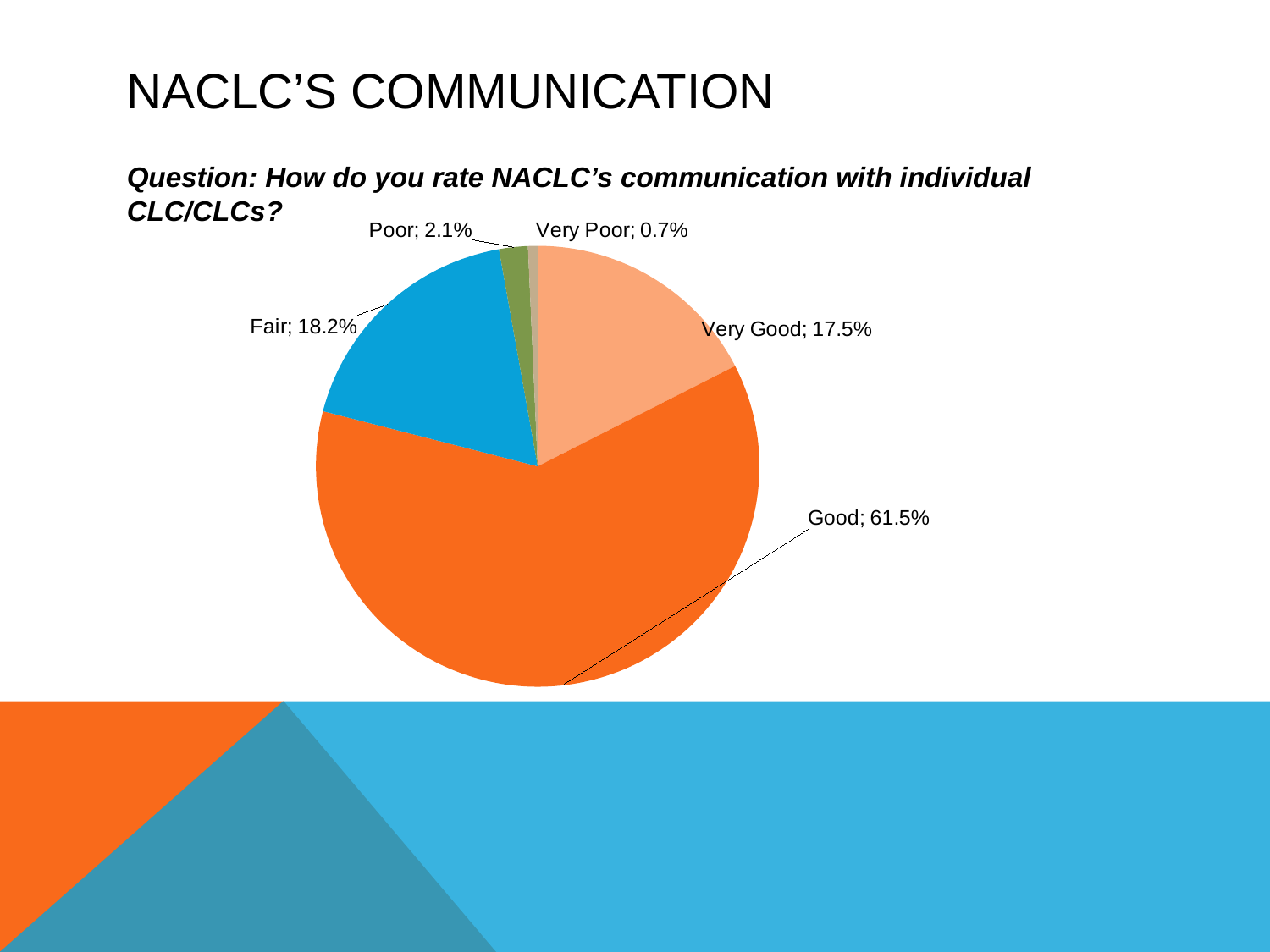

# Naclc’s communication
Question: How do you rate NACLC’s communication with individual CLC/CLCs?

### Chart

| Category |  |
|---|---|
| Very Good | 0.174825174825175 |
| Good | 0.615384615384615 |
| Fair | 0.181818181818182 |
| Poor | 0.020979020979021 |
| Very Poor | 0.00699300699300699 |